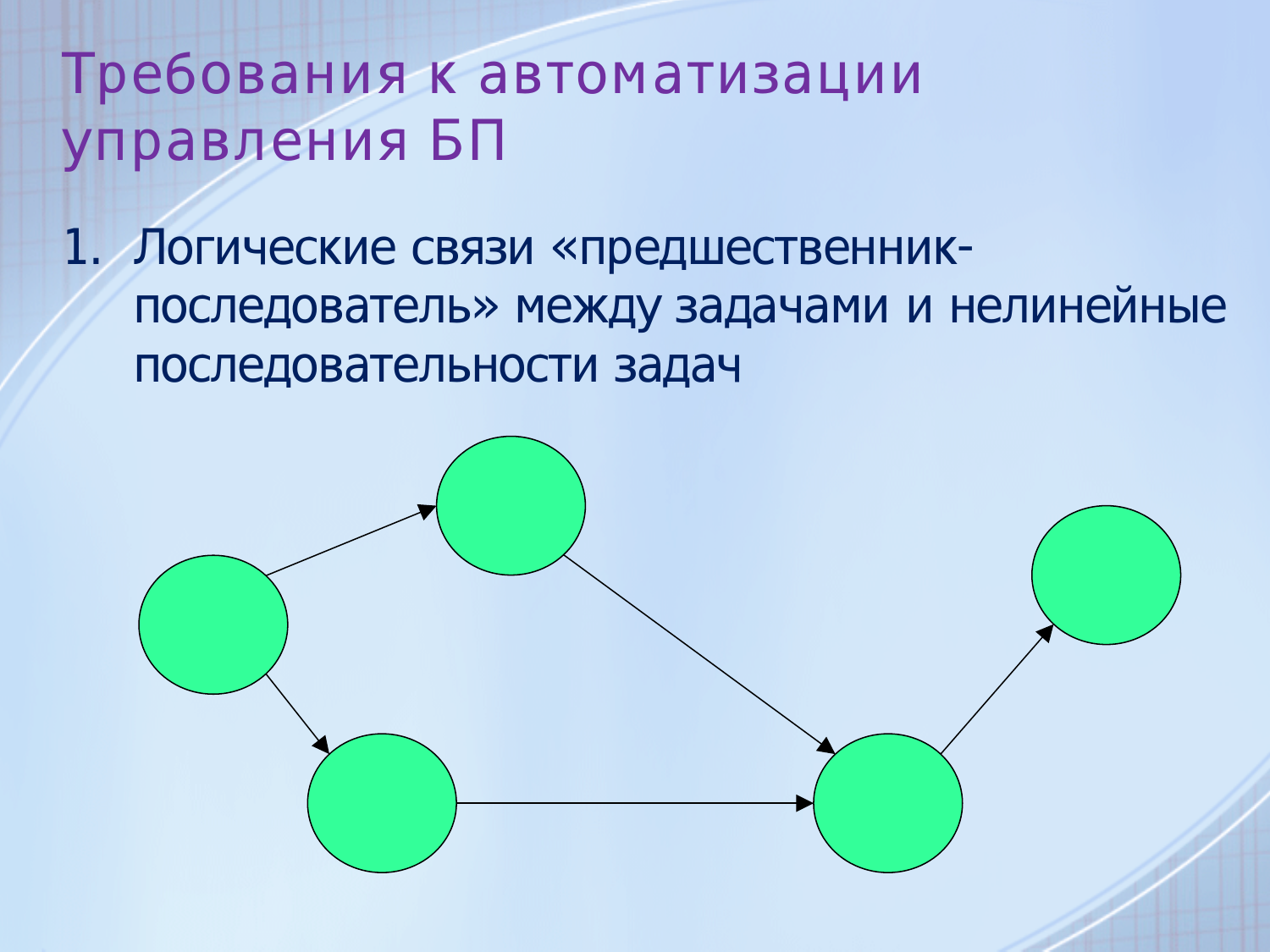

# Требования к автоматизации управления БП
Логические связи «предшественник-последователь» между задачами и нелинейные последовательности задач